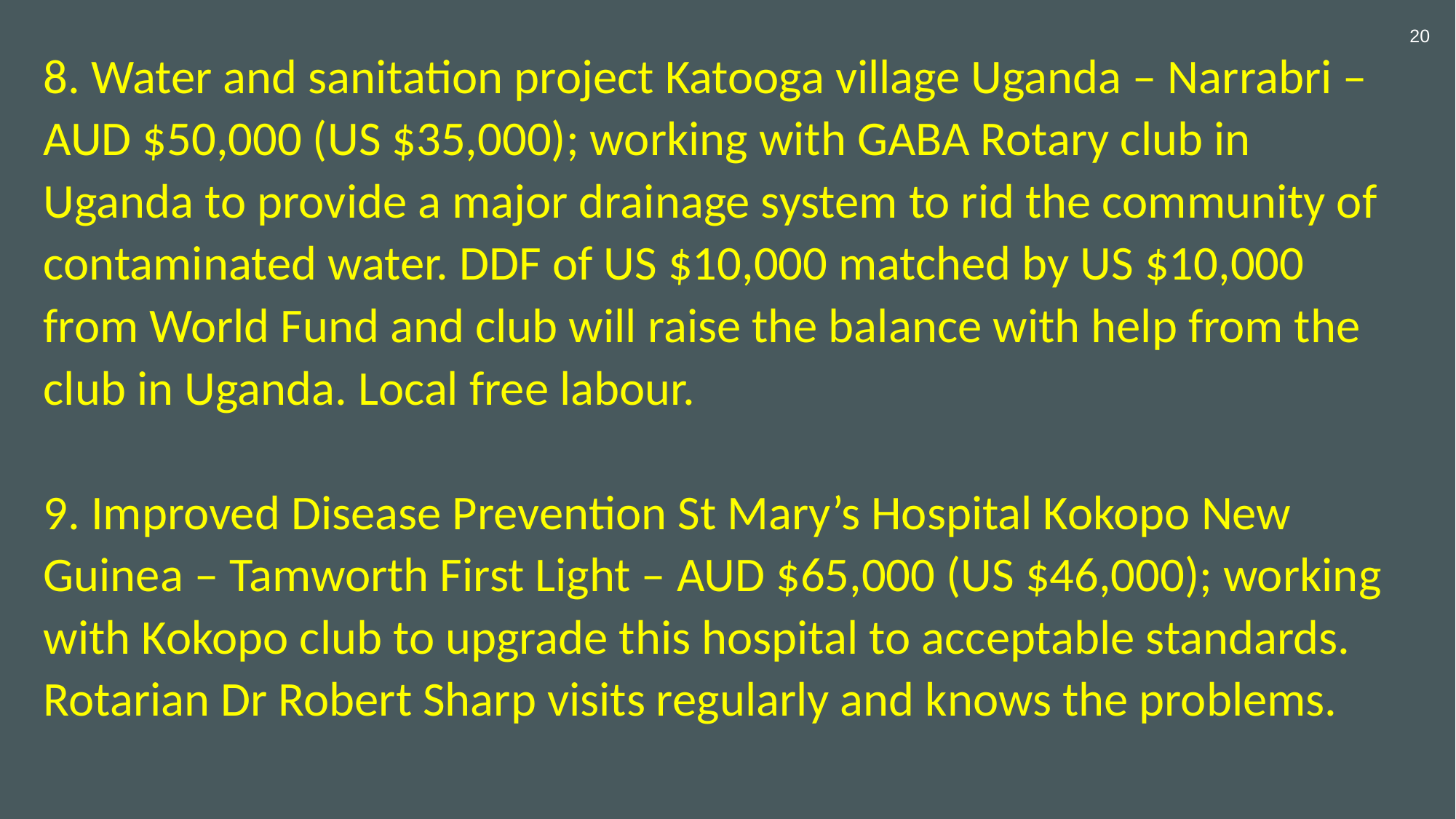

20
8. Water and sanitation project Katooga village Uganda – Narrabri – AUD $50,000 (US $35,000); working with GABA Rotary club in Uganda to provide a major drainage system to rid the community of contaminated water. DDF of US $10,000 matched by US $10,000 from World Fund and club will raise the balance with help from the club in Uganda. Local free labour.

9. Improved Disease Prevention St Mary’s Hospital Kokopo New Guinea – Tamworth First Light – AUD $65,000 (US $46,000); working with Kokopo club to upgrade this hospital to acceptable standards. Rotarian Dr Robert Sharp visits regularly and knows the problems.